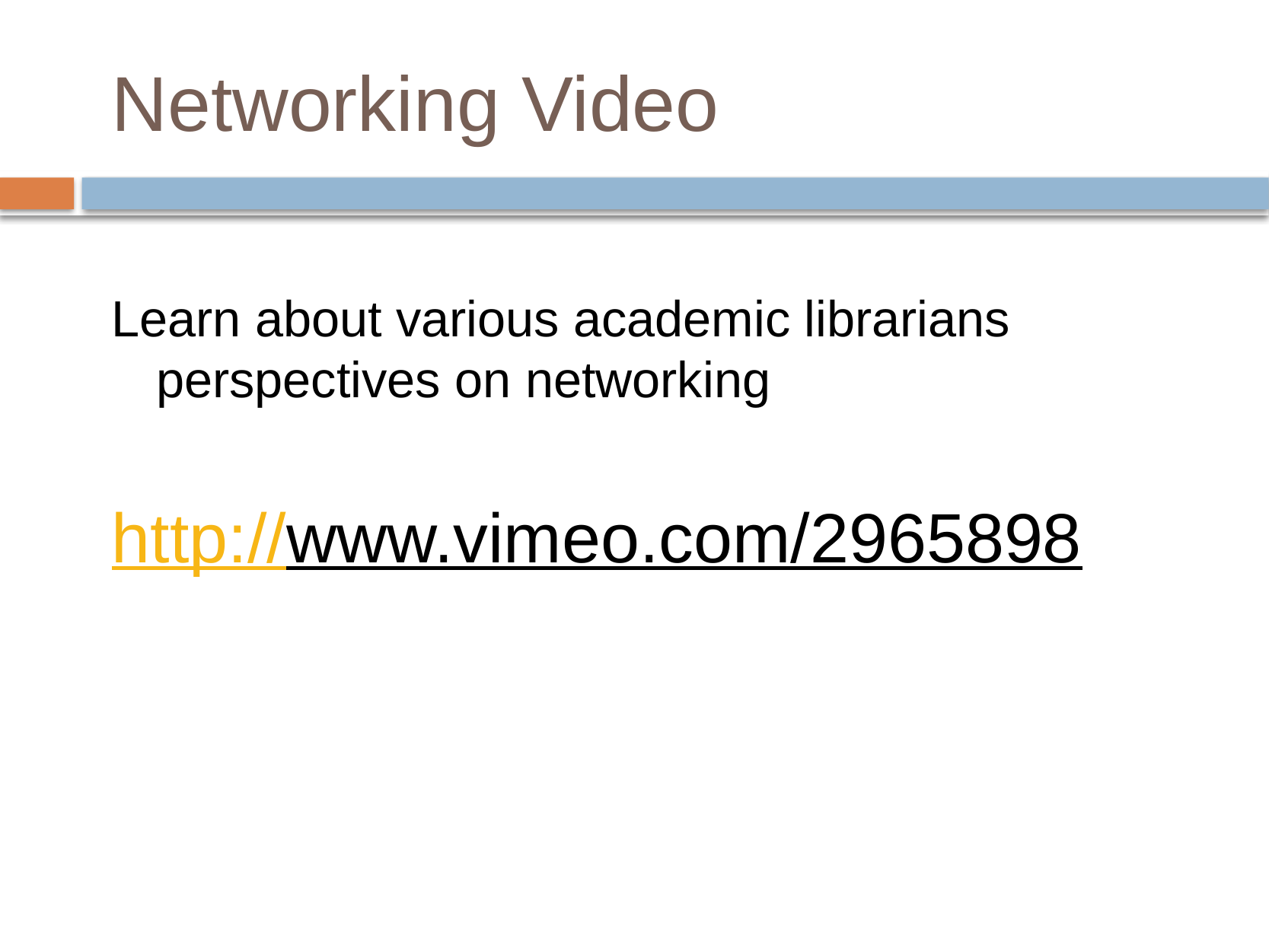

# Networking Video
Learn about various academic librarians perspectives on networking

http://www.vimeo.com/2965898